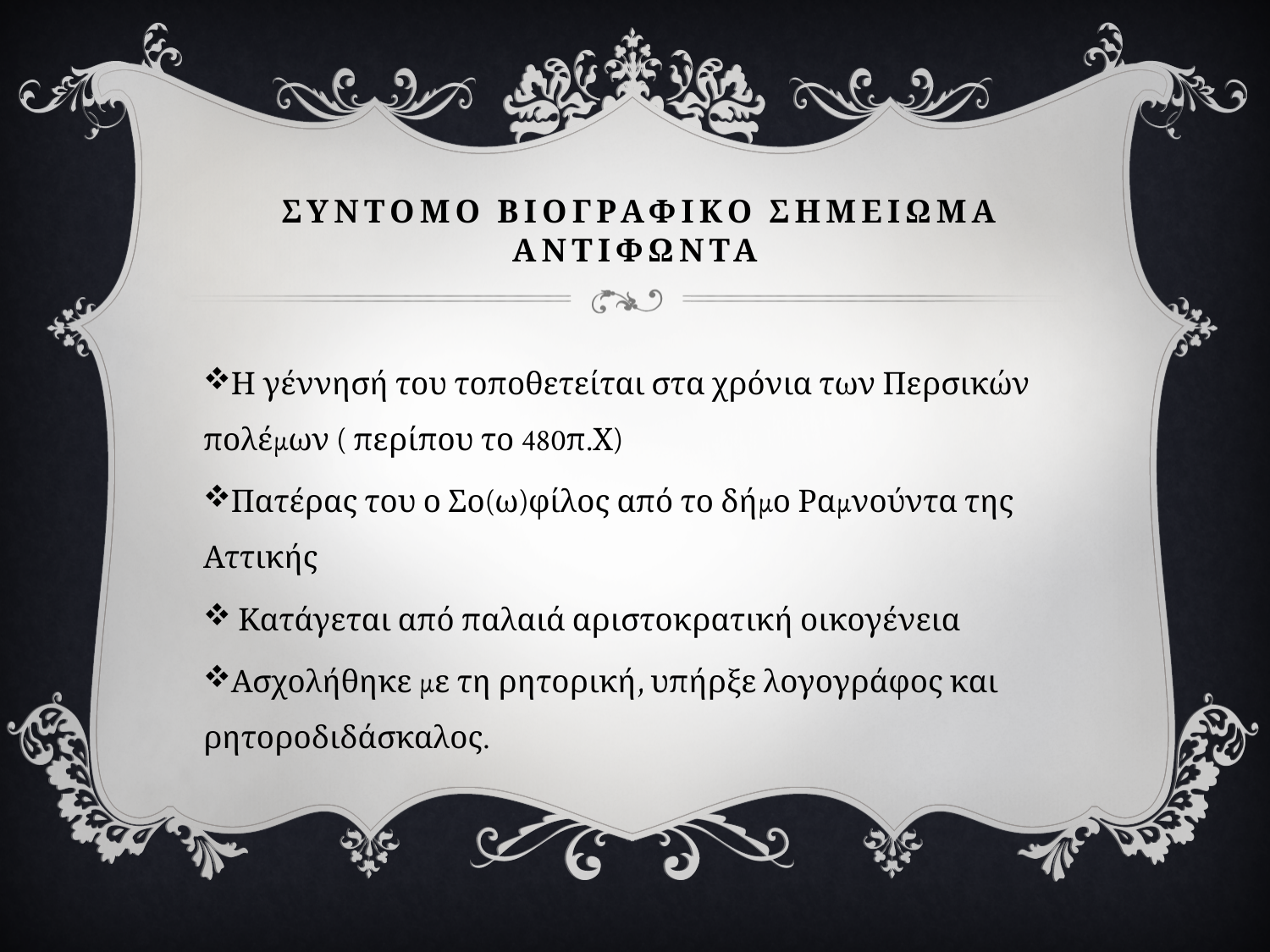

# ΣΥΝΤΟΜΟ ΒΙΟΓΡΑΦΙΚΟ ΣΗΜΕΙΩΜΑ ΑΝΤΙΦΩΝΤΑ
Η γέννησή του τοποθετείται στα χρόνια των Περσικών πολέμων ( περίπου το 480π.Χ)
Πατέρας του ο Σο(ω)φίλος από το δήμο Ραμνούντα της Αττικής
 Κατάγεται από παλαιά αριστοκρατική οικογένεια
Ασχολήθηκε με τη ρητορική, υπήρξε λογογράφος και ρητοροδιδάσκαλος.